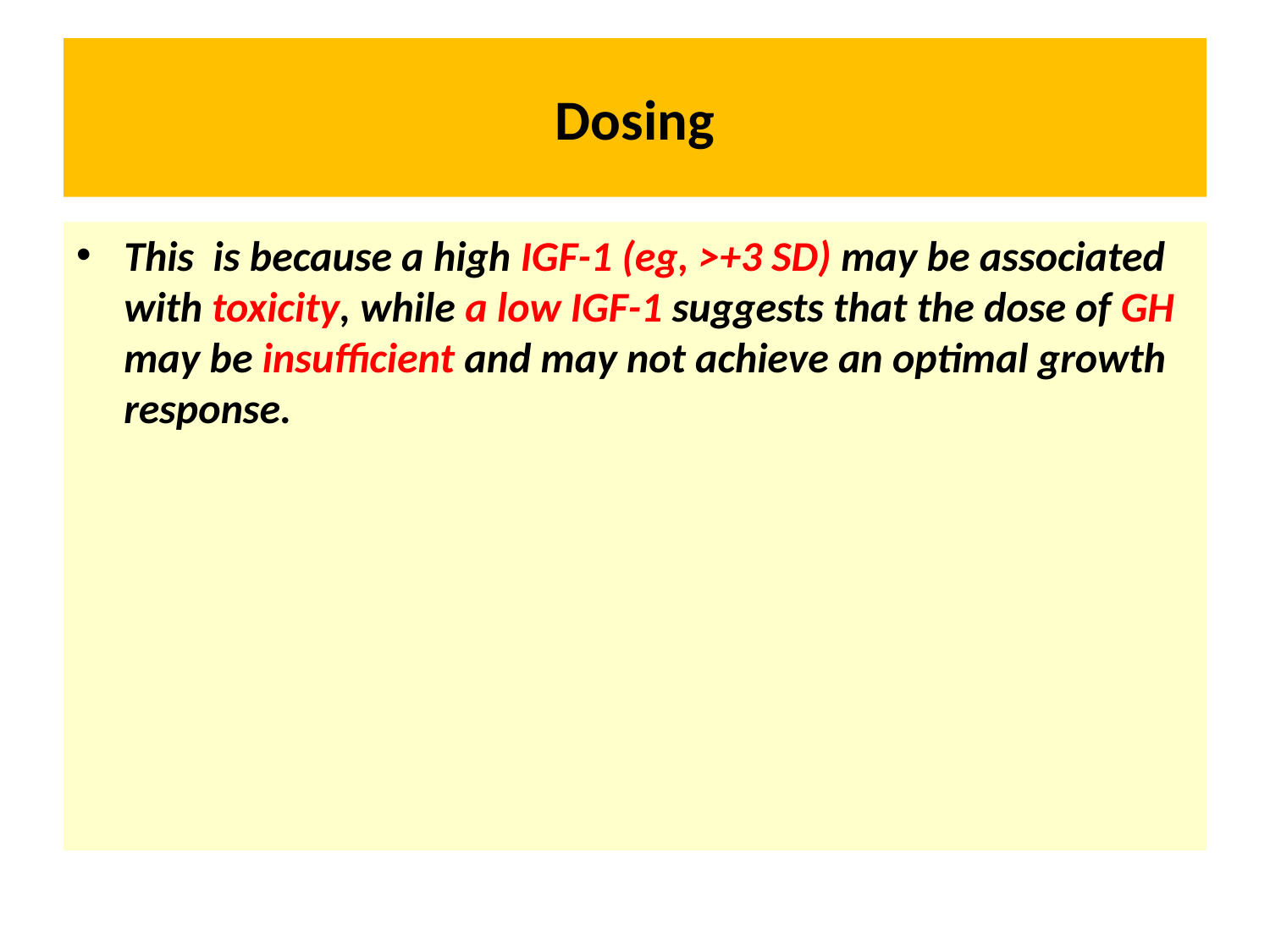

# Dosing
This  is because a high IGF-1 (eg, >+3 SD) may be associated with toxicity, while a low IGF-1 suggests that the dose of GH may be insufficient and may not achieve an optimal growth response.